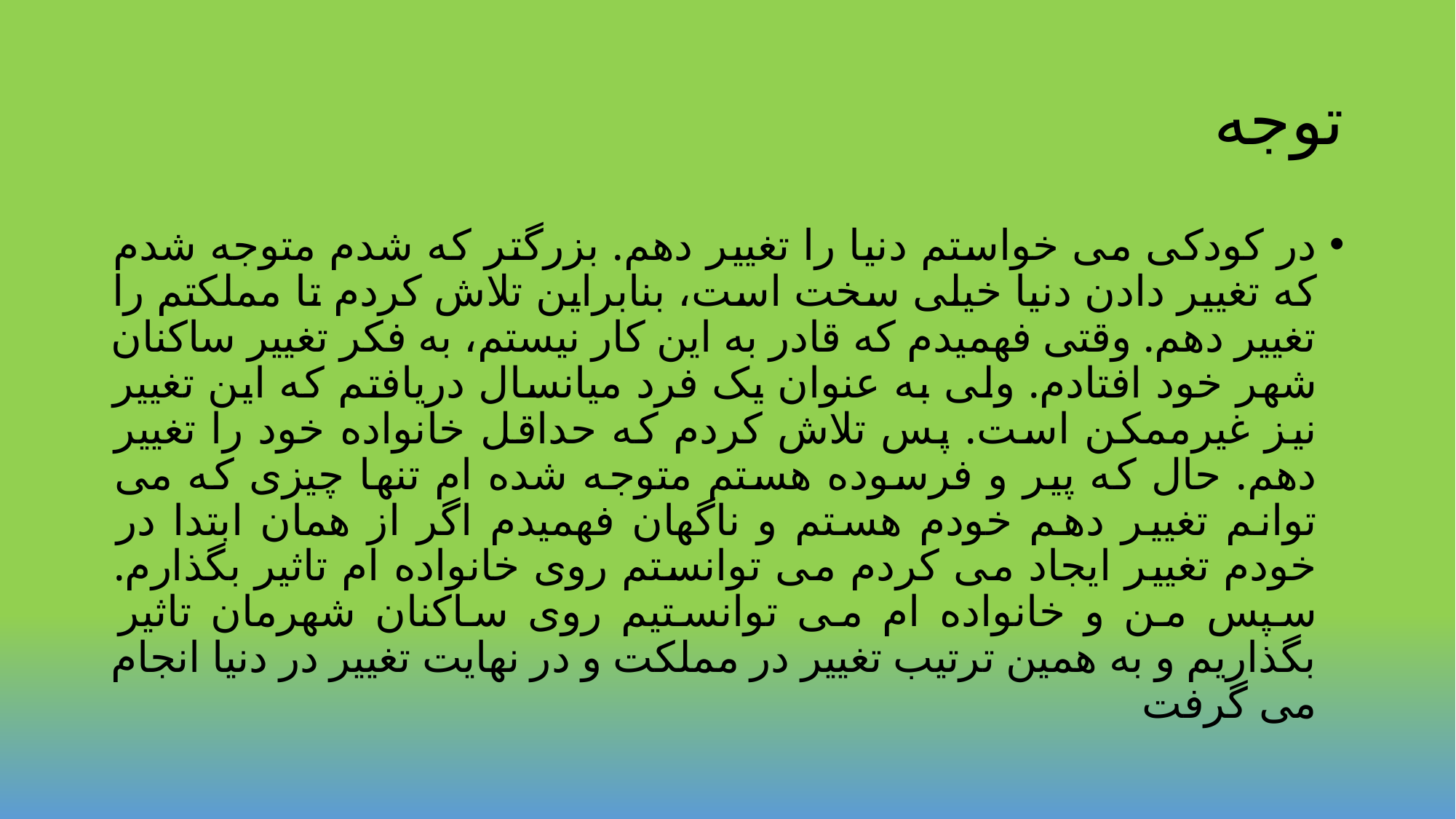

# توجه
در کودکی می خواستم دنیا را تغییر دهم. بزرگتر که شدم متوجه شدم که تغییر دادن دنیا خیلی سخت است، بنابراین تلاش کردم تا مملکتم را تغییر دهم. وقتی فهمیدم که قادر به این کار نیستم، به فکر تغییر ساکنان شهر خود افتادم. ولی به عنوان یک فرد میانسال دریافتم که این تغییر نیز غیرممکن است. پس تلاش کردم که حداقل خانواده خود را تغییر دهم. حال که پیر و فرسوده هستم متوجه شده ام تنها چیزی که می توانم تغییر دهم خودم هستم و ناگهان فهمیدم اگر از همان ابتدا در خودم تغییر ایجاد می کردم می توانستم روی خانواده ام تاثیر بگذارم. سپس من و خانواده ام می توانستیم روی ساکنان شهرمان تاثیر بگذاریم و به همین ترتیب تغییر در مملکت و در نهایت تغییر در دنیا انجام می گرفت